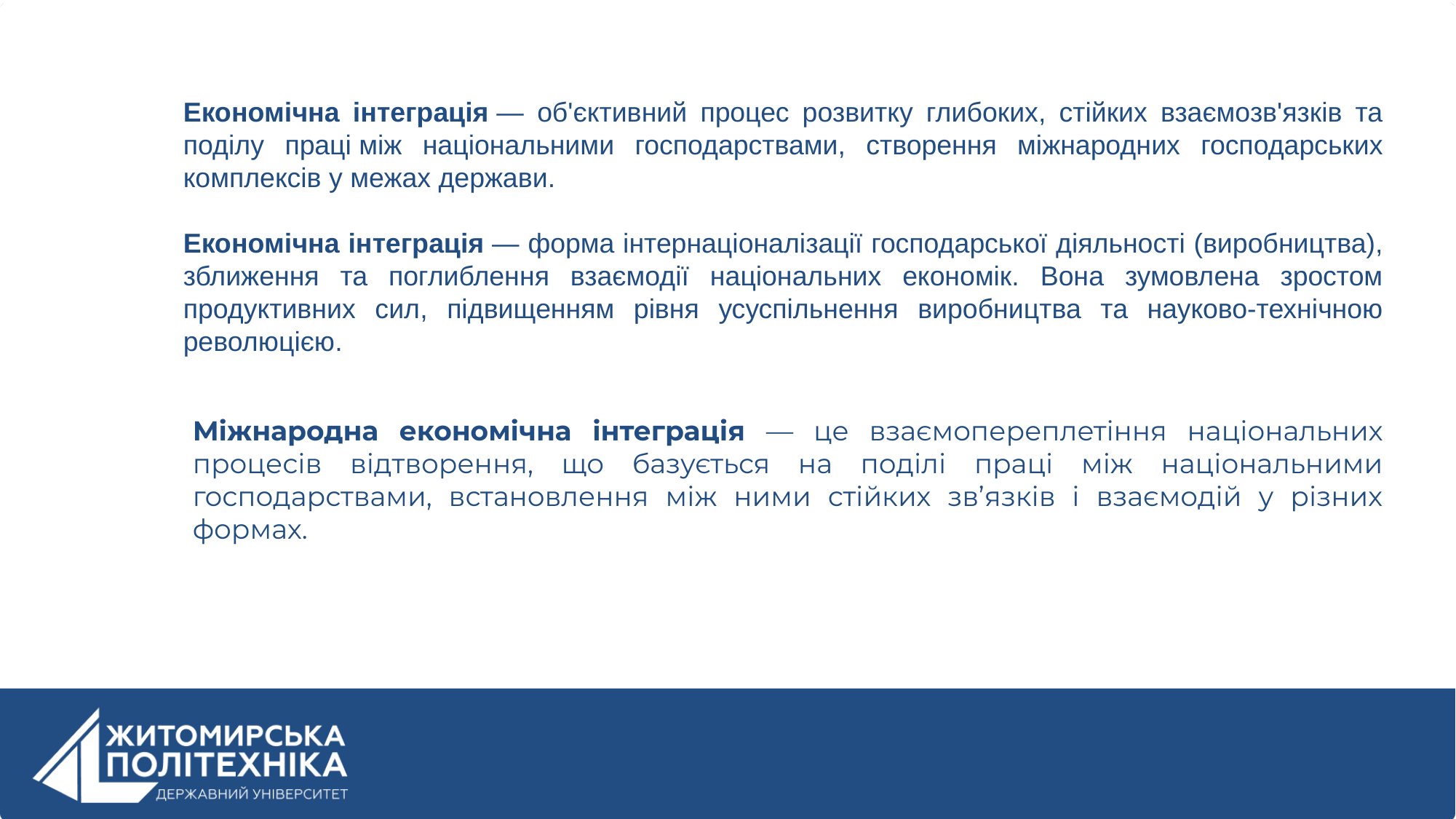

Економічна інтеграція — об'єктивний процес розвитку глибоких, стійких взаємозв'язків та поділу праці між національними господарствами, створення міжнародних господарських комплексів у межах держави.

Економічна інтеграція — форма інтернаціоналізації господарської діяльності (виробництва), зближення та поглиблення взаємодії національних економік. Вона зумовлена зростом продуктивних сил, підвищенням рівня усуспільнення виробництва та науково-технічною революцією.
Міжнародна економічна інтеграція — це взаємопереплетіння національних процесів відтворення, що базується на поділі праці між національними господарствами, встановлення між ними стійких зв’язків і взаємодій у різних формах.